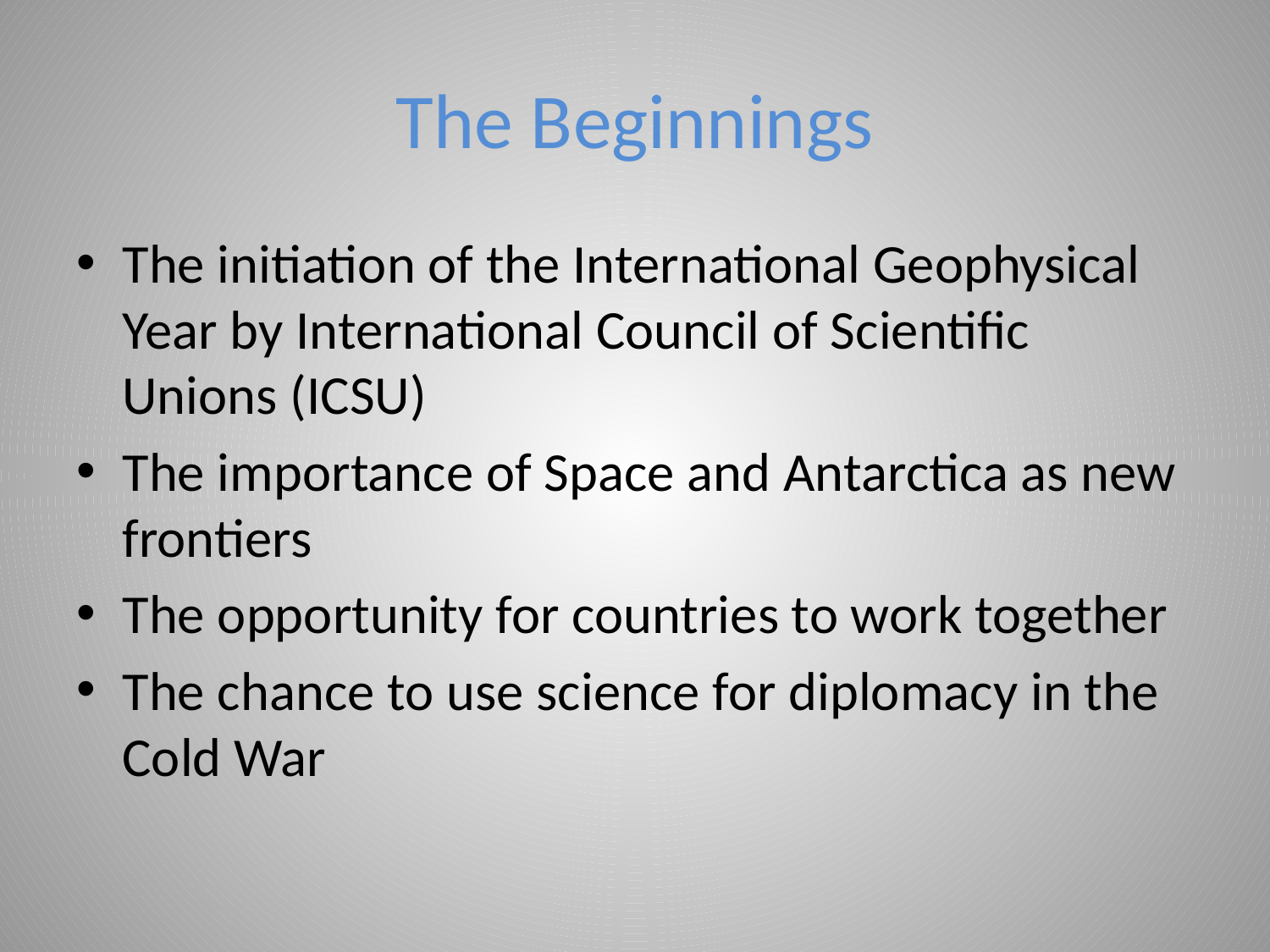

# The Beginnings
The initiation of the International Geophysical Year by International Council of Scientific Unions (ICSU)
The importance of Space and Antarctica as new frontiers
The opportunity for countries to work together
The chance to use science for diplomacy in the Cold War